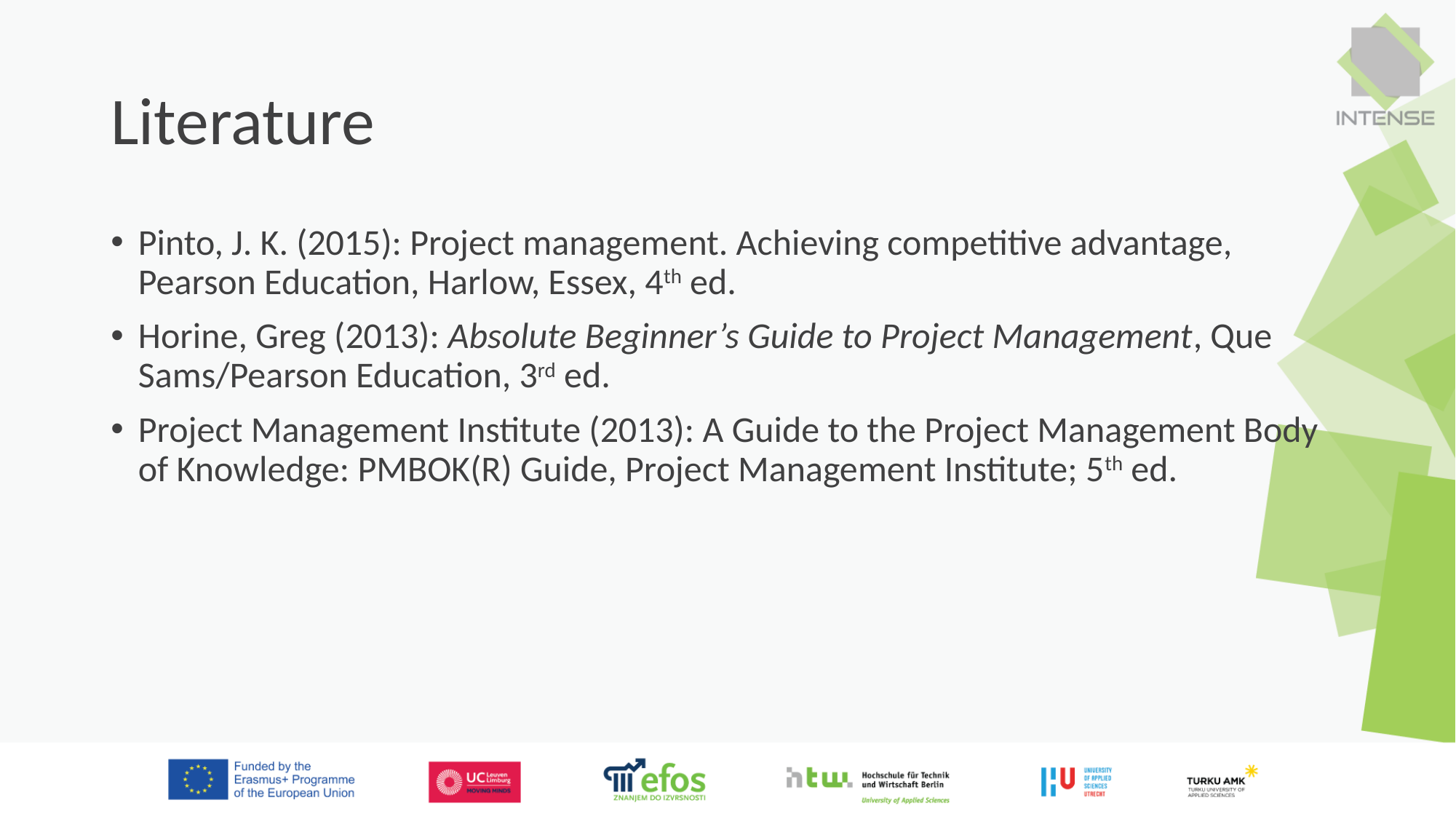

# Literature
Pinto, J. K. (2015): Project management. Achieving competitive advantage, Pearson Education, Harlow, Essex, 4th ed.
Horine, Greg (2013): Absolute Beginner’s Guide to Project Management, Que Sams/Pearson Education, 3rd ed.
Project Management Institute (2013): A Guide to the Project Management Body of Knowledge: PMBOK(R) Guide, Project Management Institute; 5th ed.

8